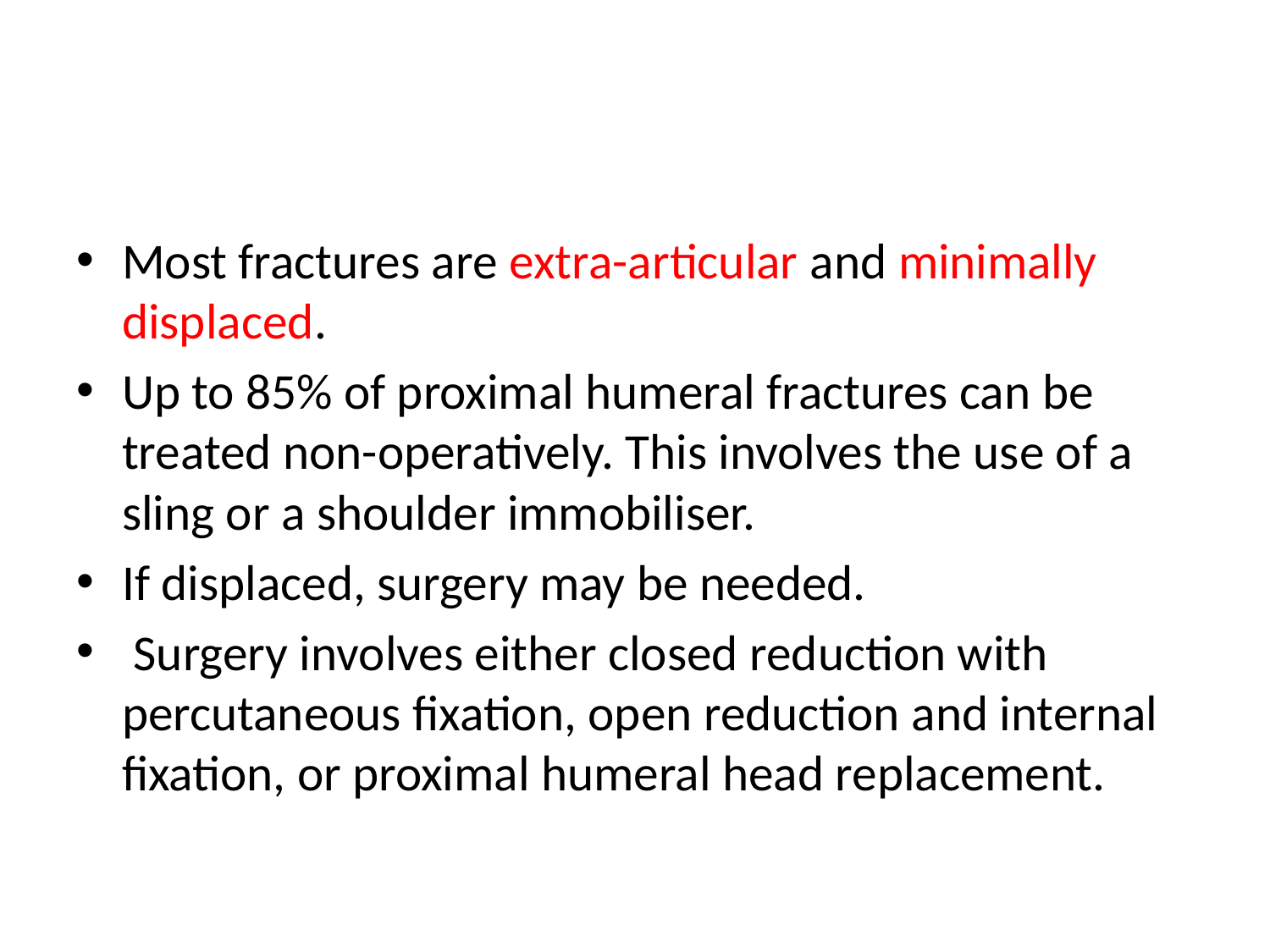

#
Most fractures are extra-articular and minimally displaced.
Up to 85% of proximal humeral fractures can be treated non-operatively. This involves the use of a sling or a shoulder immobiliser.
If displaced, surgery may be needed.
 Surgery involves either closed reduction with percutaneous fixation, open reduction and internal fixation, or proximal humeral head replacement.